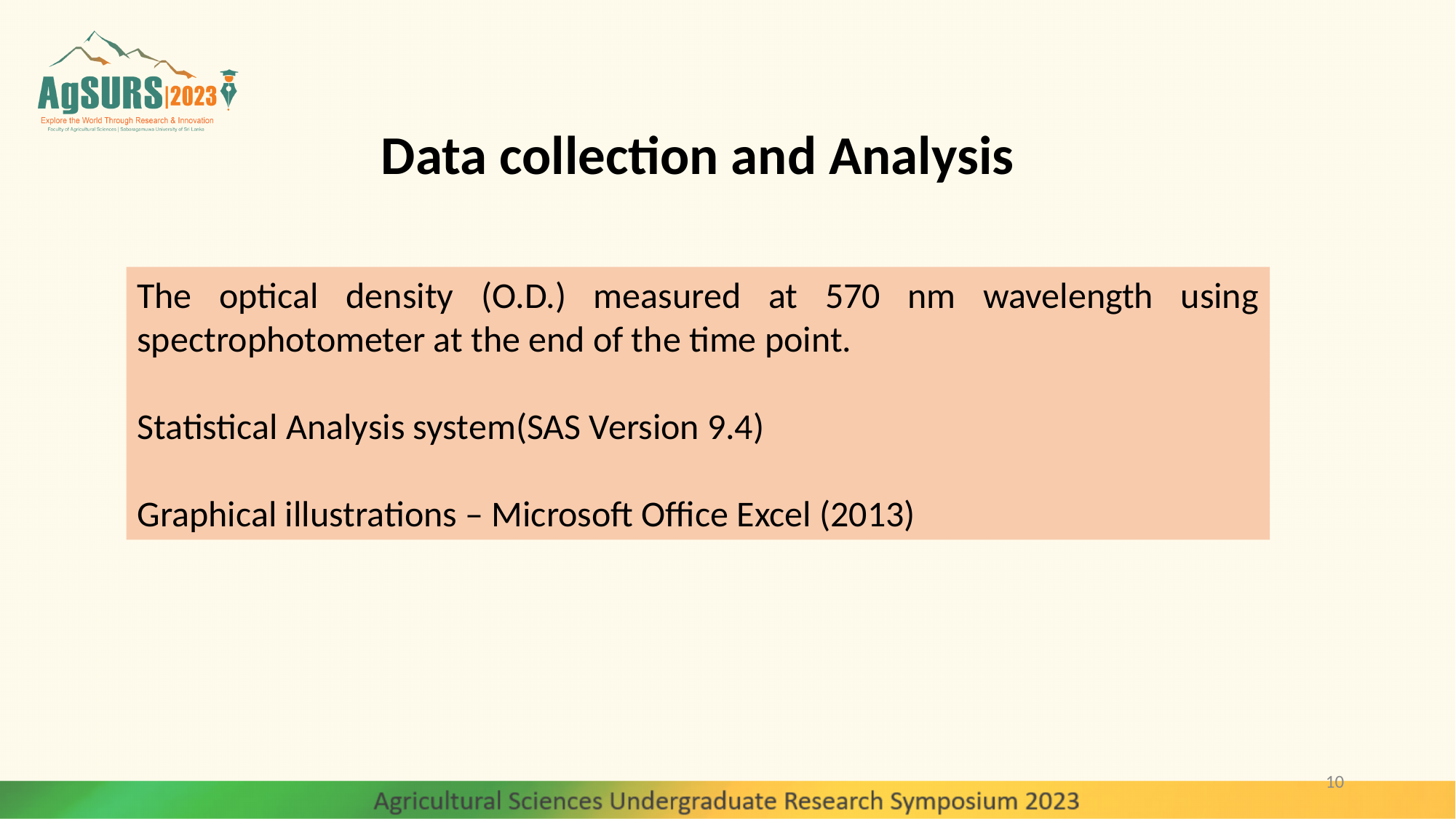

Data collection and Analysis
The optical density (O.D.) measured at 570 nm wavelength using spectrophotometer at the end of the time point.

Statistical Analysis system(SAS Version 9.4)

Graphical illustrations – Microsoft Office Excel (2013)
10